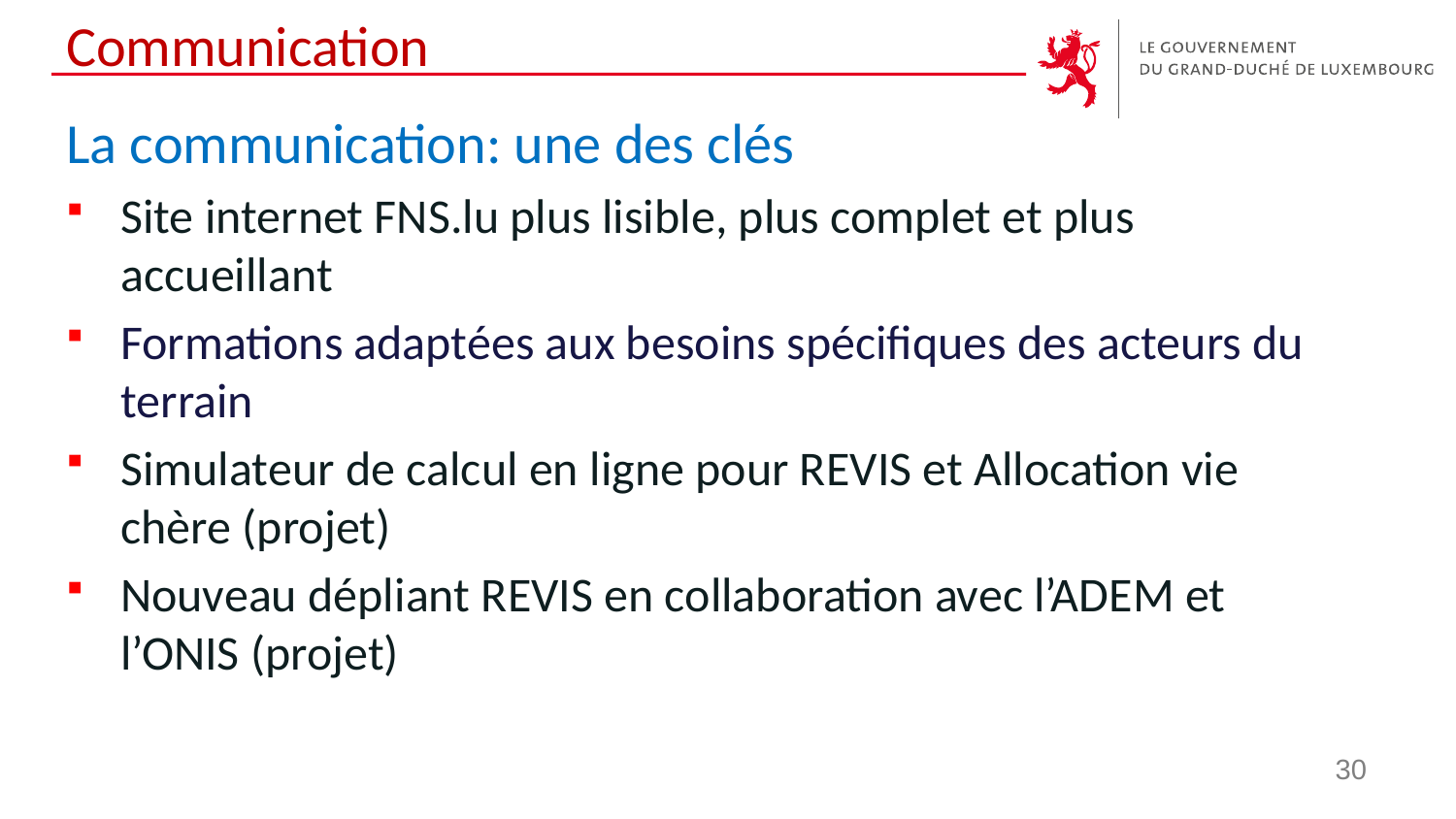

# Communication
La communication: une des clés
Site internet FNS.lu plus lisible, plus complet et plus accueillant
Formations adaptées aux besoins spécifiques des acteurs du terrain
Simulateur de calcul en ligne pour REVIS et Allocation vie chère (projet)
Nouveau dépliant REVIS en collaboration avec l’ADEM et l’ONIS (projet)

30